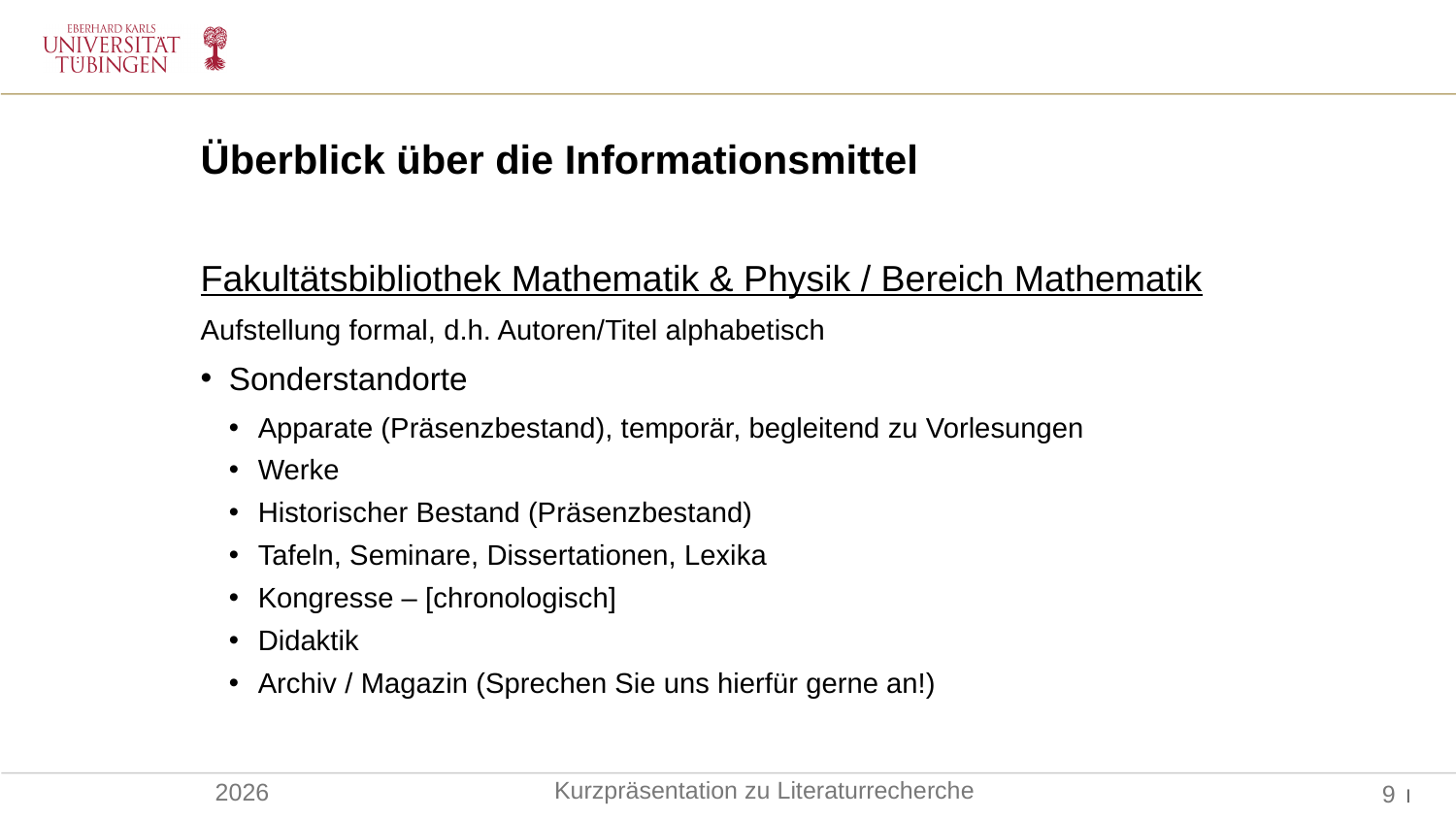

Überblick über die Informationsmittel

Fakultätsbibliothek Mathematik & Physik / Bereich Mathematik
Aufstellung formal, d.h. Autoren/Titel alphabetisch
Sonderstandorte
Apparate (Präsenzbestand), temporär, begleitend zu Vorlesungen
Werke
Historischer Bestand (Präsenzbestand)
Tafeln, Seminare, Dissertationen, Lexika
Kongresse – [chronologisch]
Didaktik
Archiv / Magazin (Sprechen Sie uns hierfür gerne an!)

Kurzpräsentation zu Literaturrecherche
2026
9